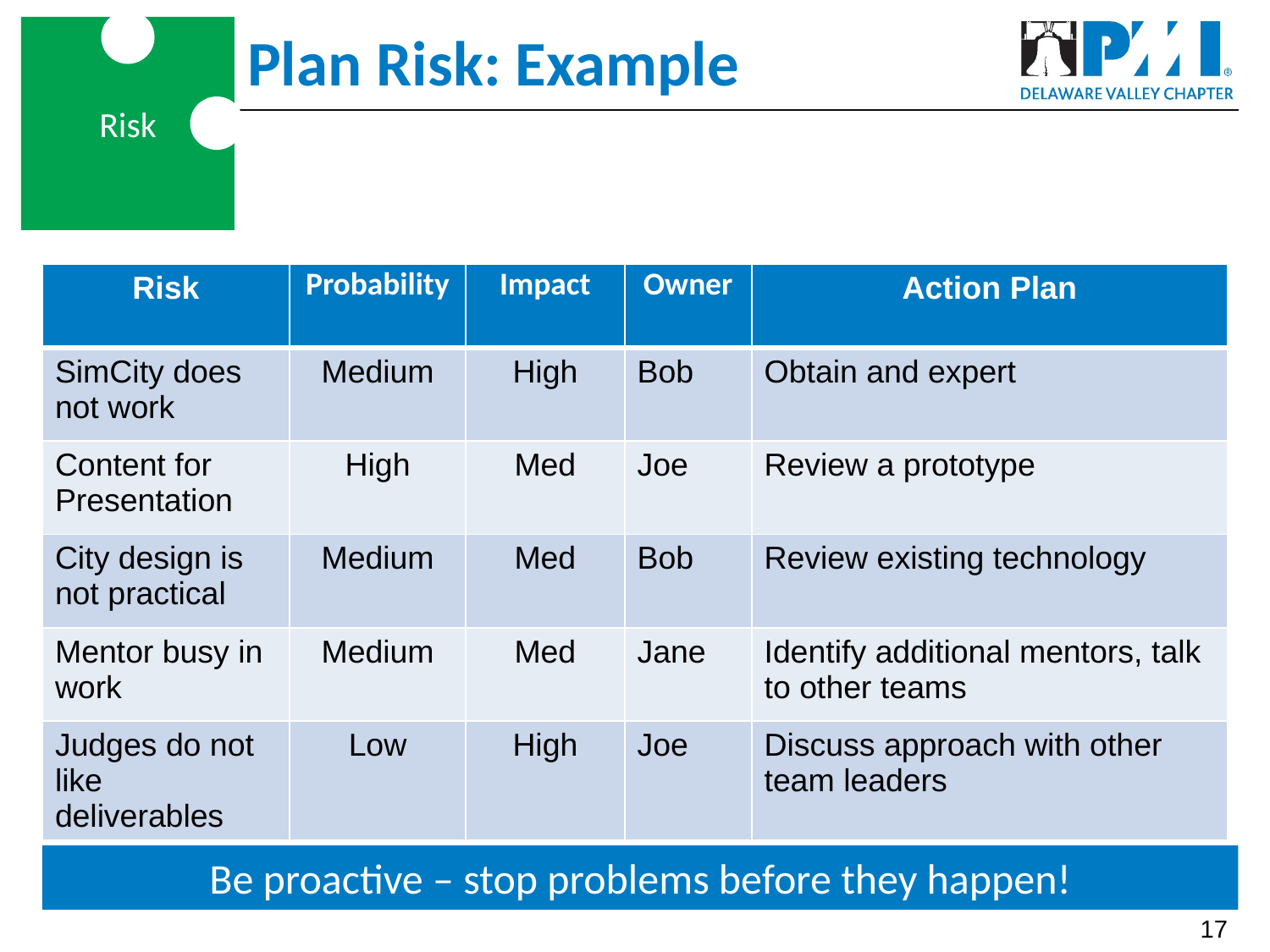

Risk

# Plan Risk: Example
| Risk | Probability | Impact | Owner | Action Plan |
| --- | --- | --- | --- | --- |
| SimCity does not work | Medium | High | Bob | Obtain and expert |
| Content for Presentation | High | Med | Joe | Review a prototype |
| City design is not practical | Medium | Med | Bob | Review existing technology |
| Mentor busy in work | Medium | Med | Jane | Identify additional mentors, talk to other teams |
| Judges do not like deliverables | Low | High | Joe | Discuss approach with other team leaders |
Be proactive – stop problems before they happen!